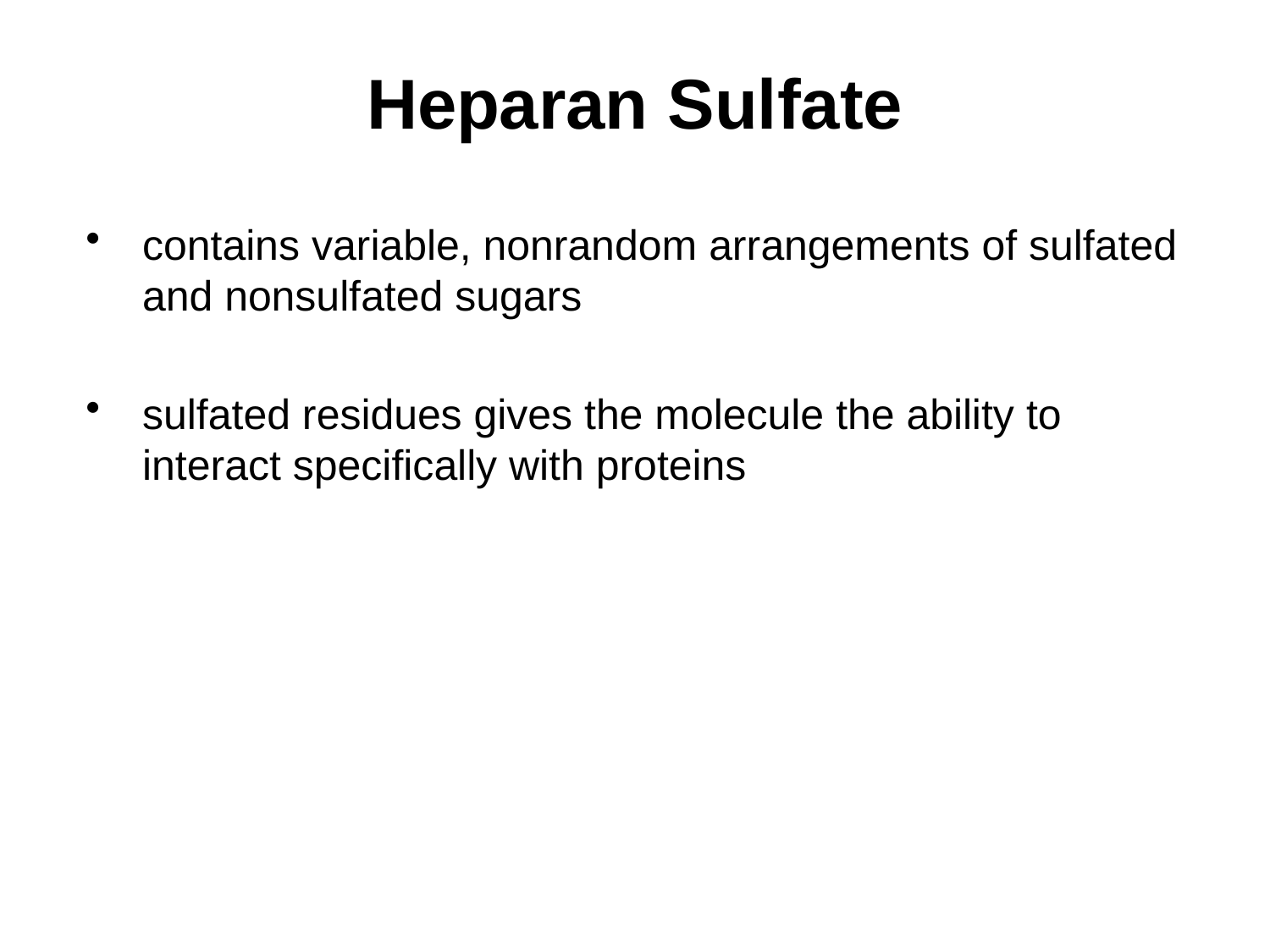

# Heparan Sulfate
contains variable, nonrandom arrangements of sulfated and nonsulfated sugars

sulfated residues gives the molecule the ability to interact specifically with proteins